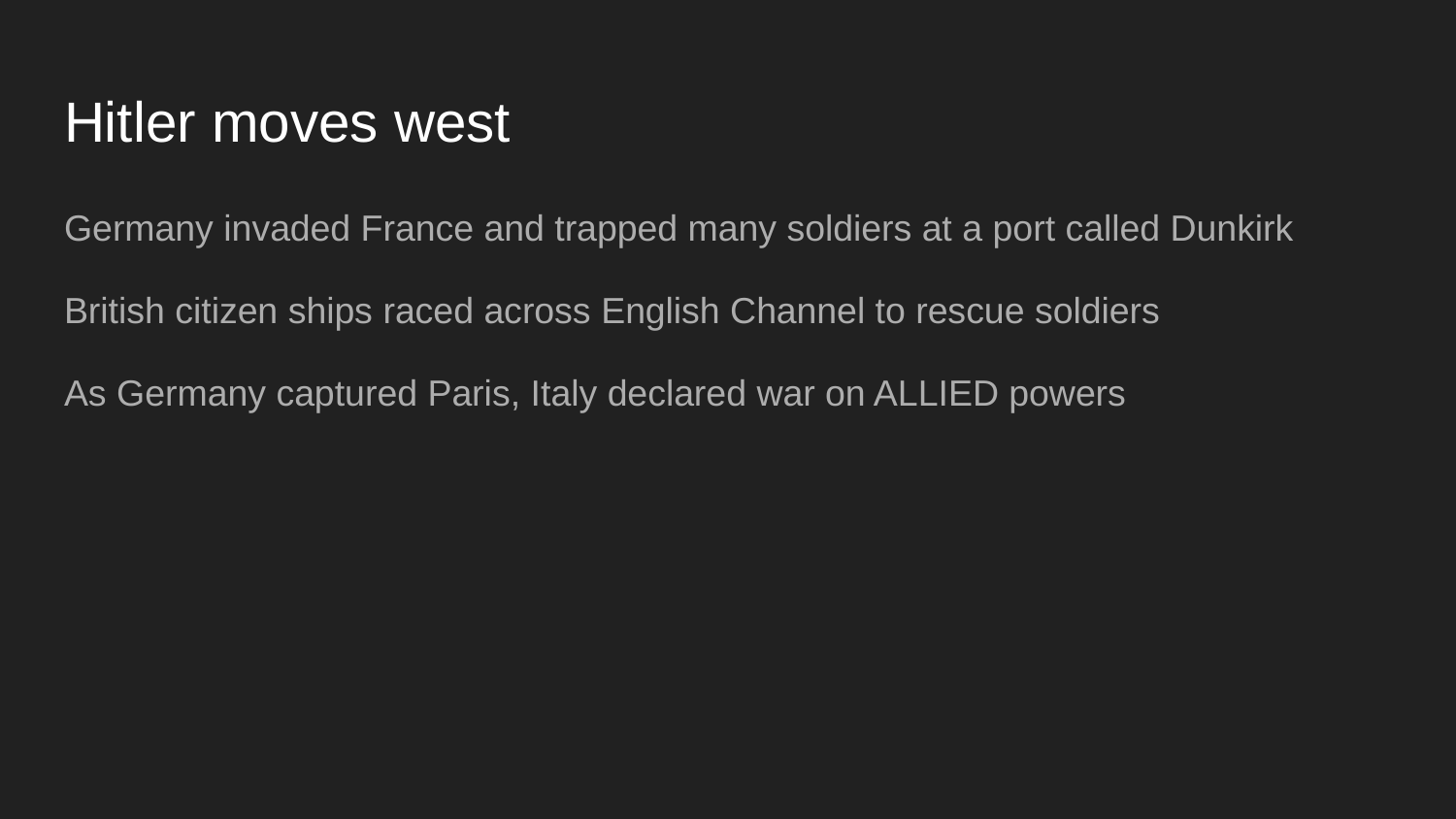

# Hitler moves west
Germany invaded France and trapped many soldiers at a port called Dunkirk
British citizen ships raced across English Channel to rescue soldiers
As Germany captured Paris, Italy declared war on ALLIED powers